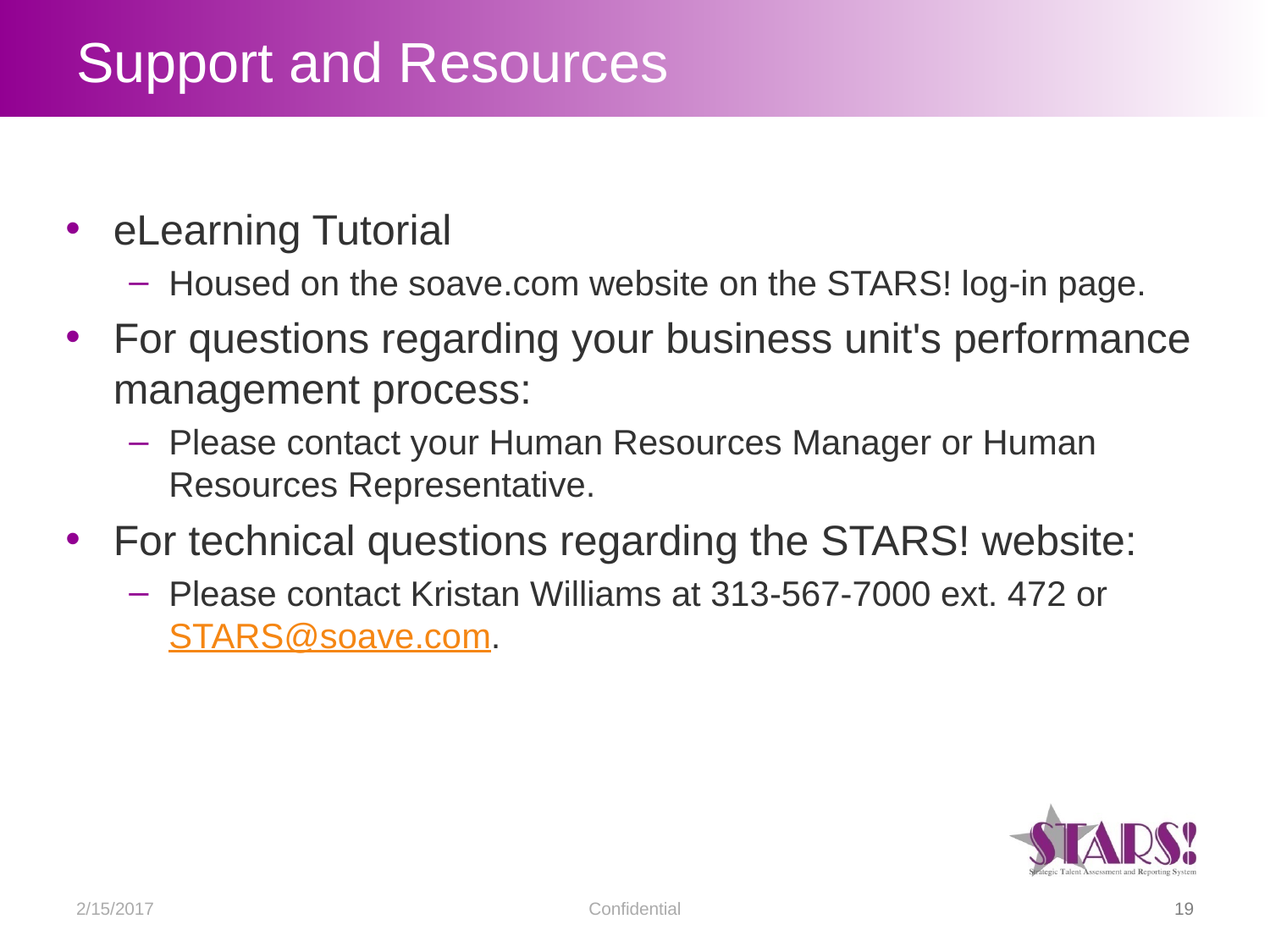

# Support and Resources
eLearning Tutorial
Housed on the soave.com website on the STARS! log-in page.
For questions regarding your business unit's performance management process:
Please contact your Human Resources Manager or Human Resources Representative.
For technical questions regarding the STARS! website:
Please contact Kristan Williams at 313-567-7000 ext. 472 or STARS@soave.com.

2/15/2017
Confidential
19